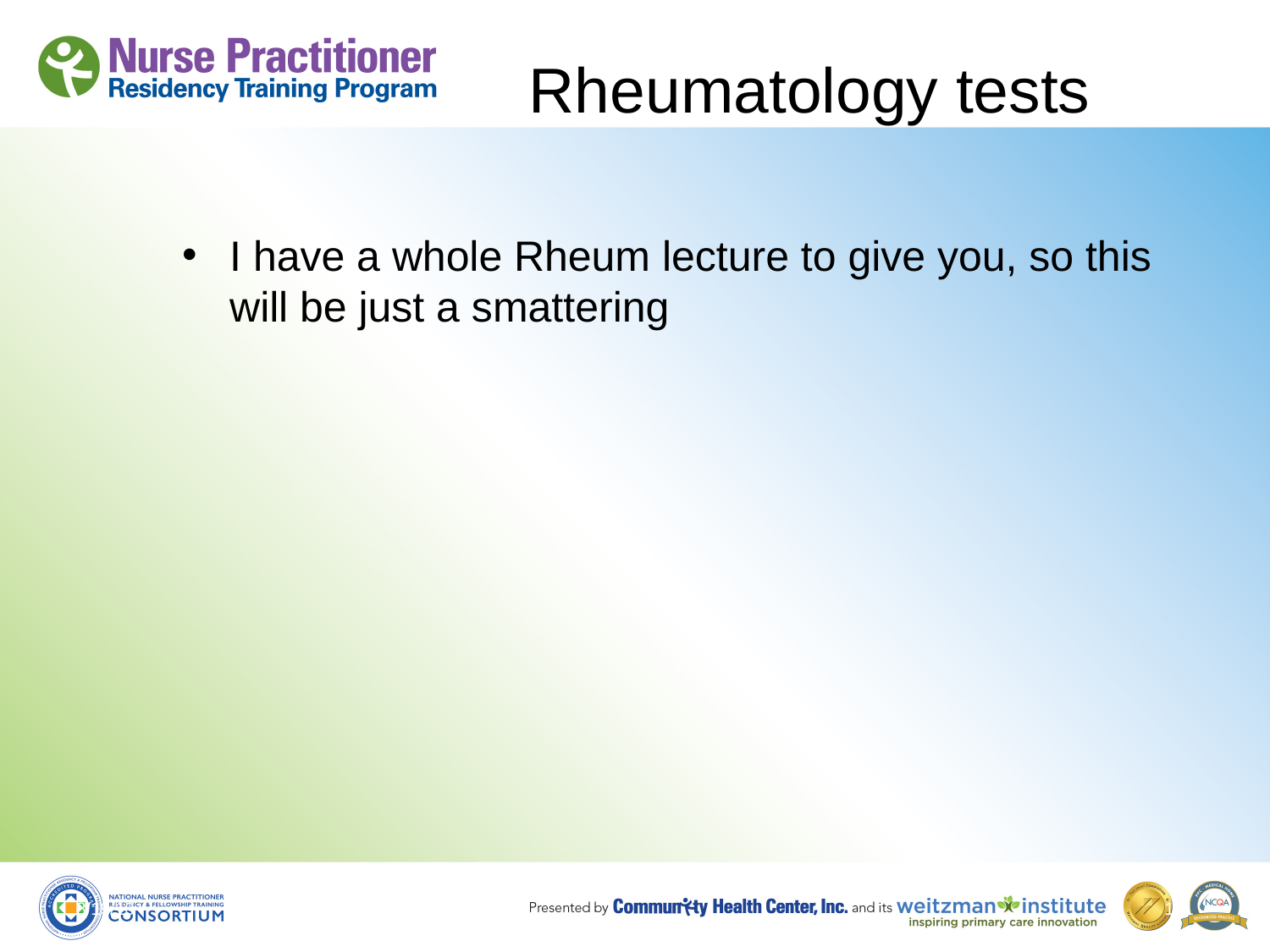

# Rheumatology tests
I have a whole Rheum lecture to give you, so this will be just a smattering
8/19/10
131